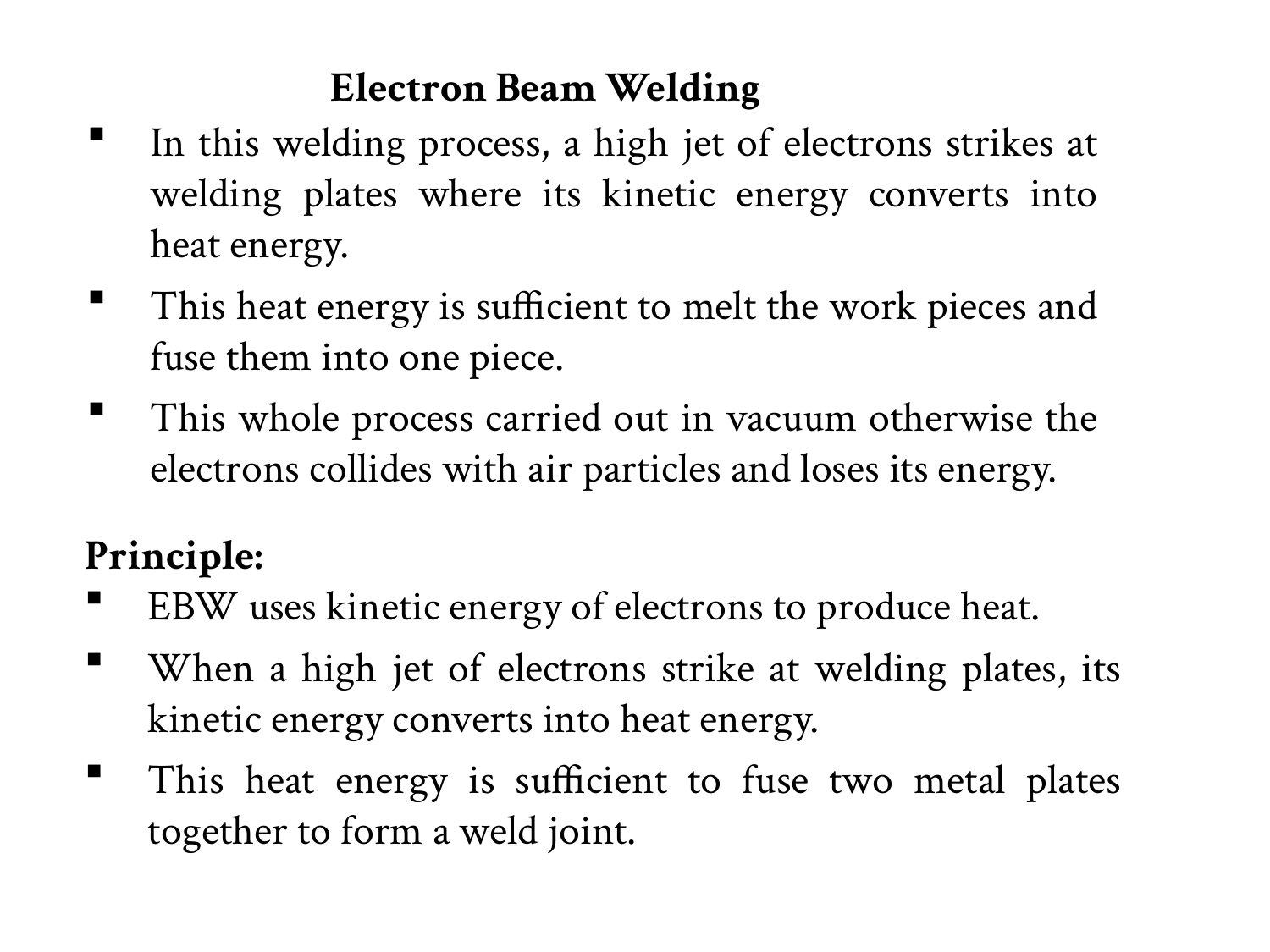

Electron Beam Welding
In this welding process, a high jet of electrons strikes at welding plates where its kinetic energy converts into heat energy.
This heat energy is sufficient to melt the work pieces and fuse them into one piece.
This whole process carried out in vacuum otherwise the electrons collides with air particles and loses its energy.
Principle:
EBW uses kinetic energy of electrons to produce heat.
When a high jet of electrons strike at welding plates, its kinetic energy converts into heat energy.
This heat energy is sufficient to fuse two metal plates together to form a weld joint.